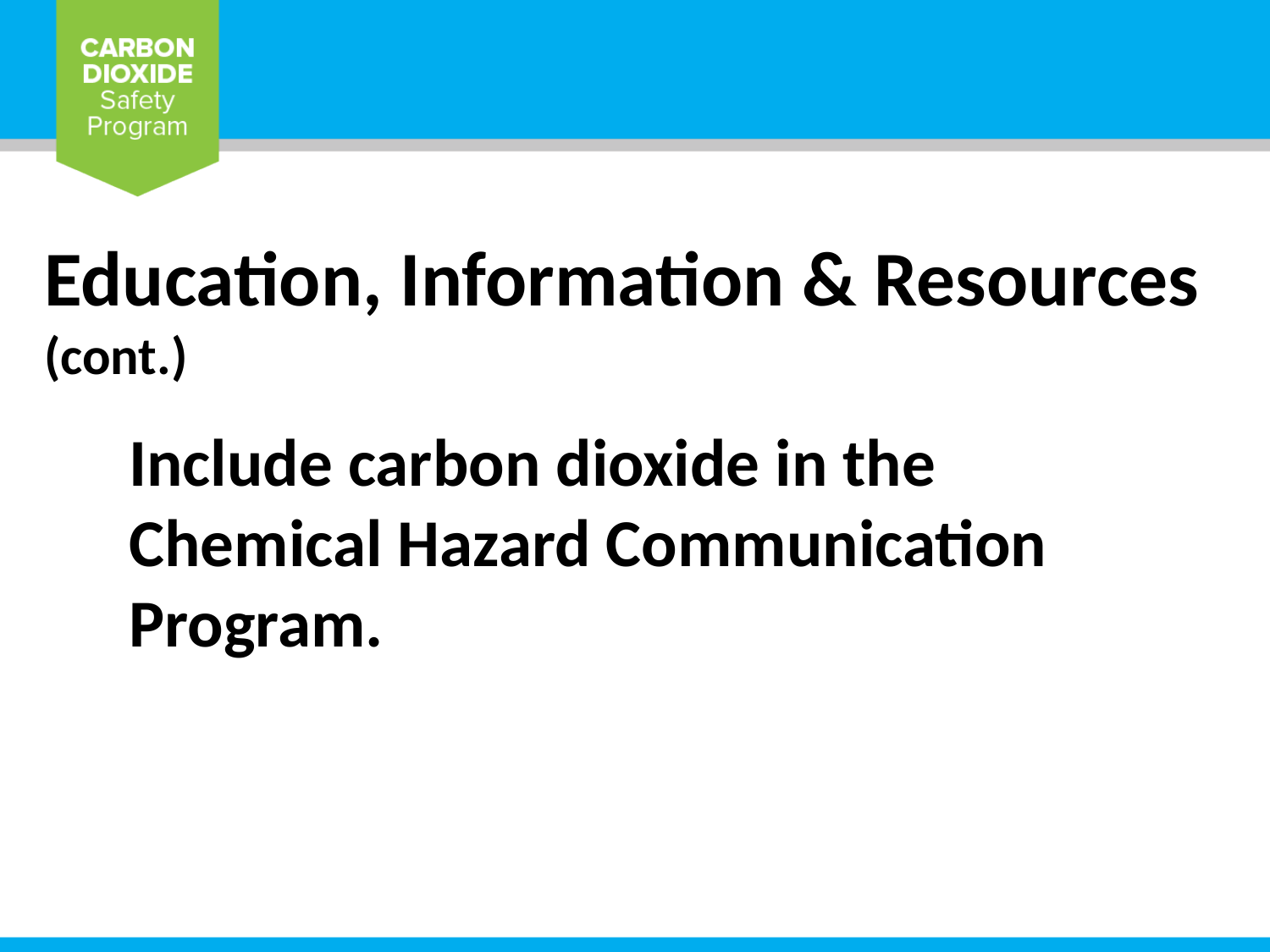

Education, Information & Resources (cont.)
Include carbon dioxide in the Chemical Hazard Communication Program.